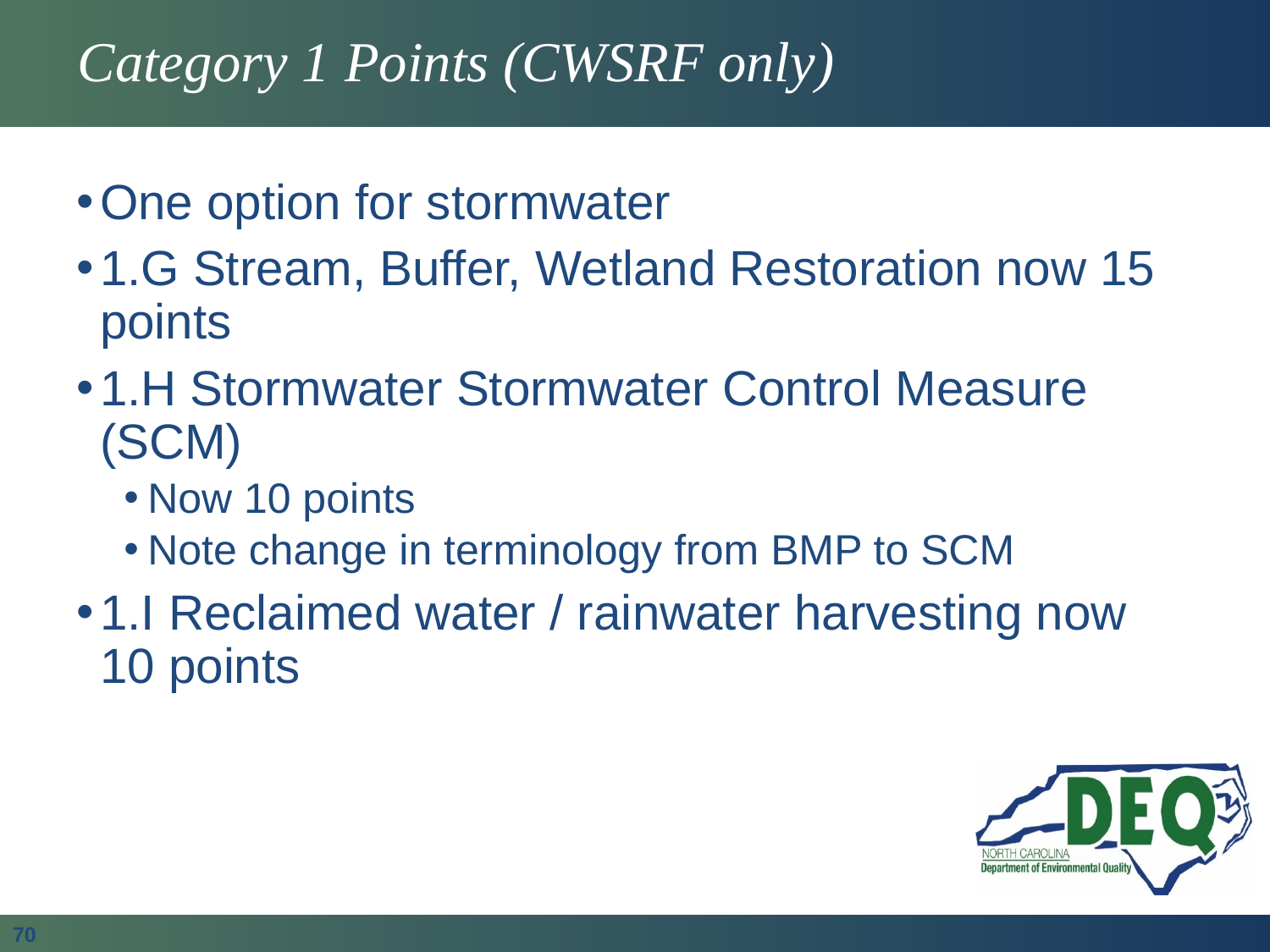

# Category 1 Points (CWSRF only)
One option for stormwater
1.G Stream, Buffer, Wetland Restoration now 15 points
1.H Stormwater Stormwater Control Measure (SCM)
Now 10 points
Note change in terminology from BMP to SCM
1.I Reclaimed water / rainwater harvesting now 10 points

70